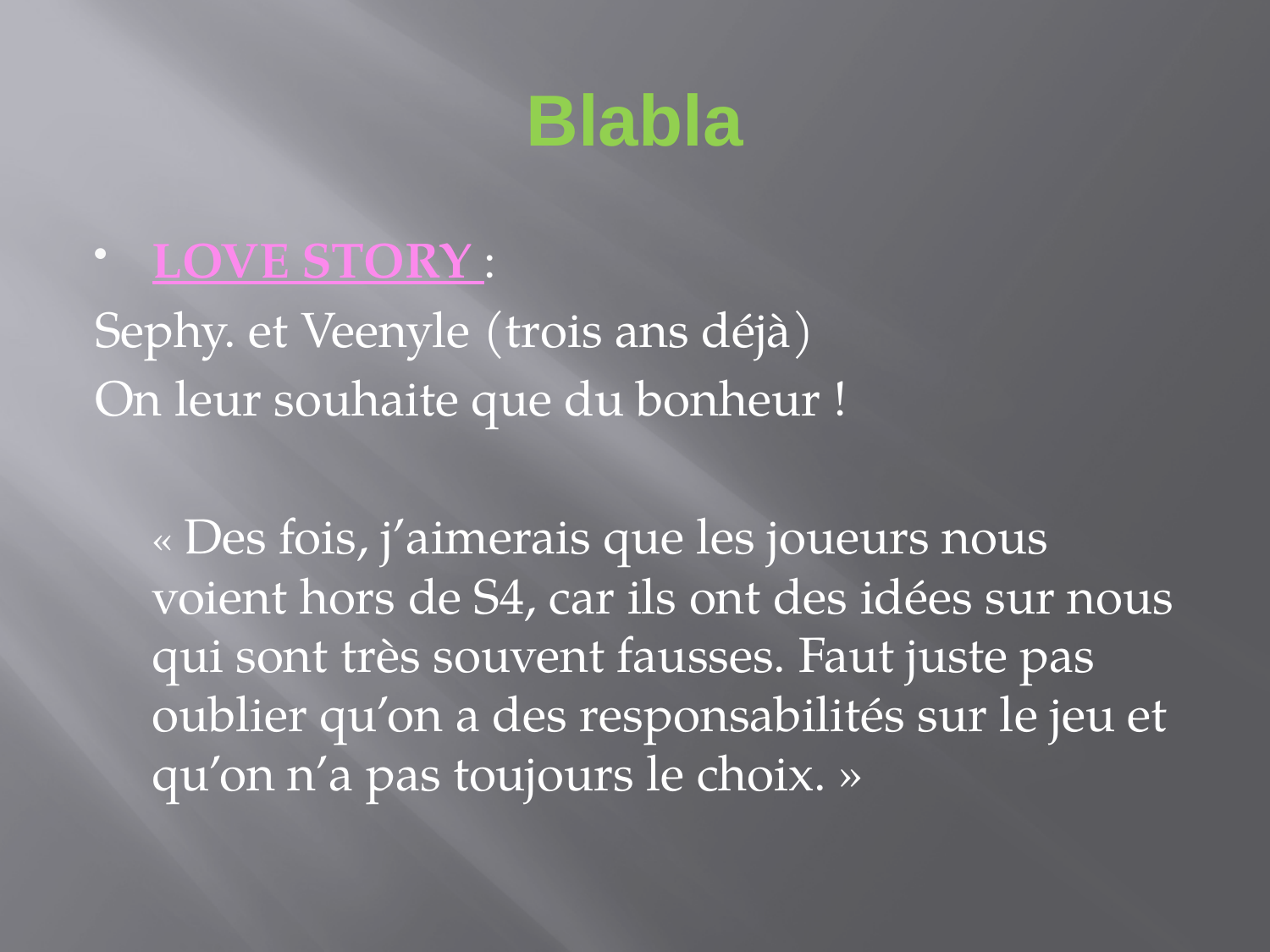

# Blabla
LOVE STORY :
Sephy. et Veenyle (trois ans déjà)
On leur souhaite que du bonheur !

	« Des fois, j’aimerais que les joueurs nous voient hors de S4, car ils ont des idées sur nous qui sont très souvent fausses. Faut juste pas oublier qu’on a des responsabilités sur le jeu et qu’on n’a pas toujours le choix. »